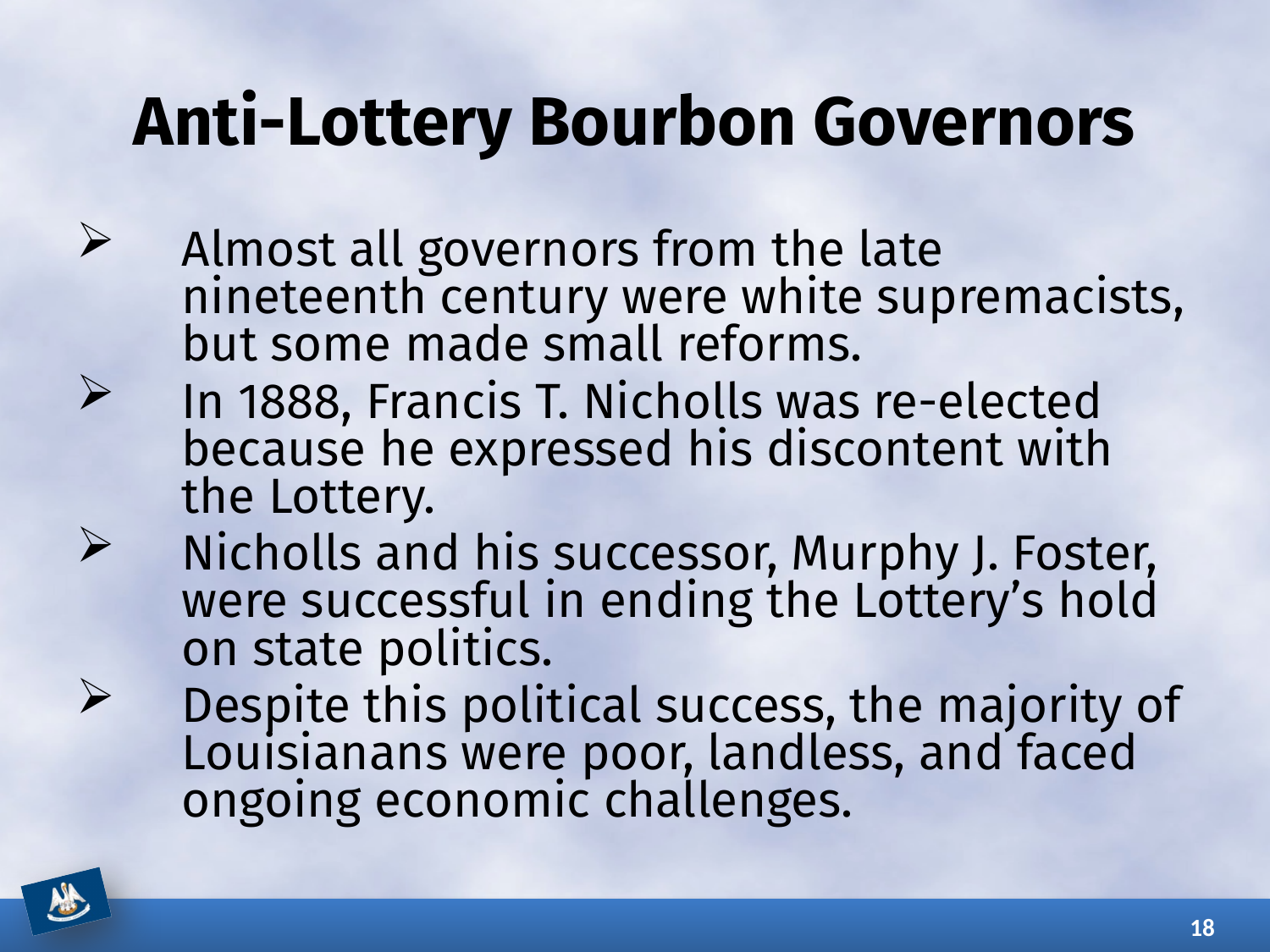

# Anti-Lottery Bourbon Governors
Almost all governors from the late nineteenth century were white supremacists, but some made small reforms.
In 1888, Francis T. Nicholls was re-elected because he expressed his discontent with the Lottery.
Nicholls and his successor, Murphy J. Foster, were successful in ending the Lottery’s hold on state politics.
Despite this political success, the majority of Louisianans were poor, landless, and faced ongoing economic challenges.

18